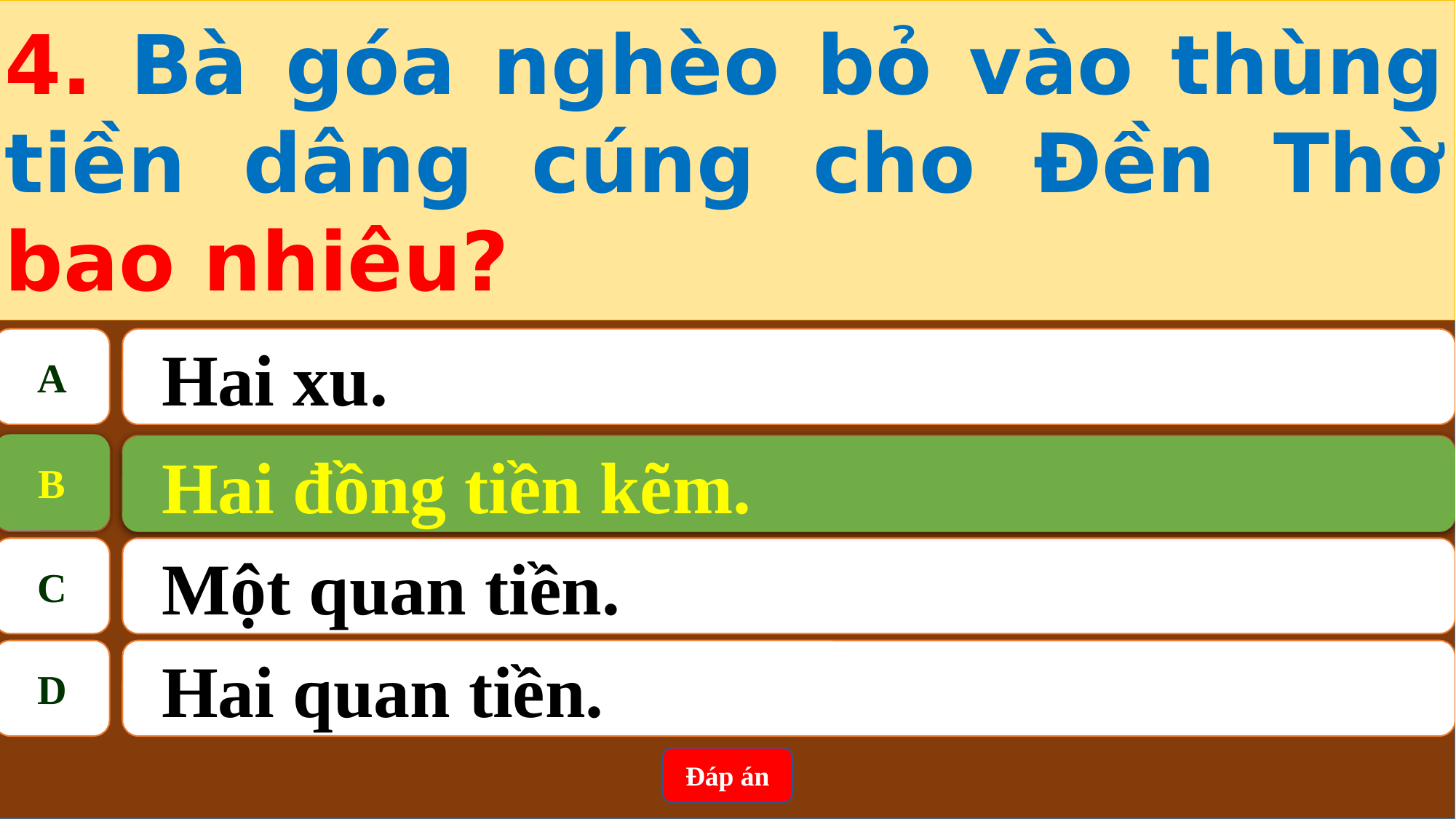

4. Bà góa nghèo bỏ vào thùng tiền dâng cúng cho Đền Thờ bao nhiêu?
A
Hai xu.
B
Hai đồng tiền kẽm.
B
Hai đồng tiền kẽm.
C
Một quan tiền.
D
Hai quan tiền.
Đáp án